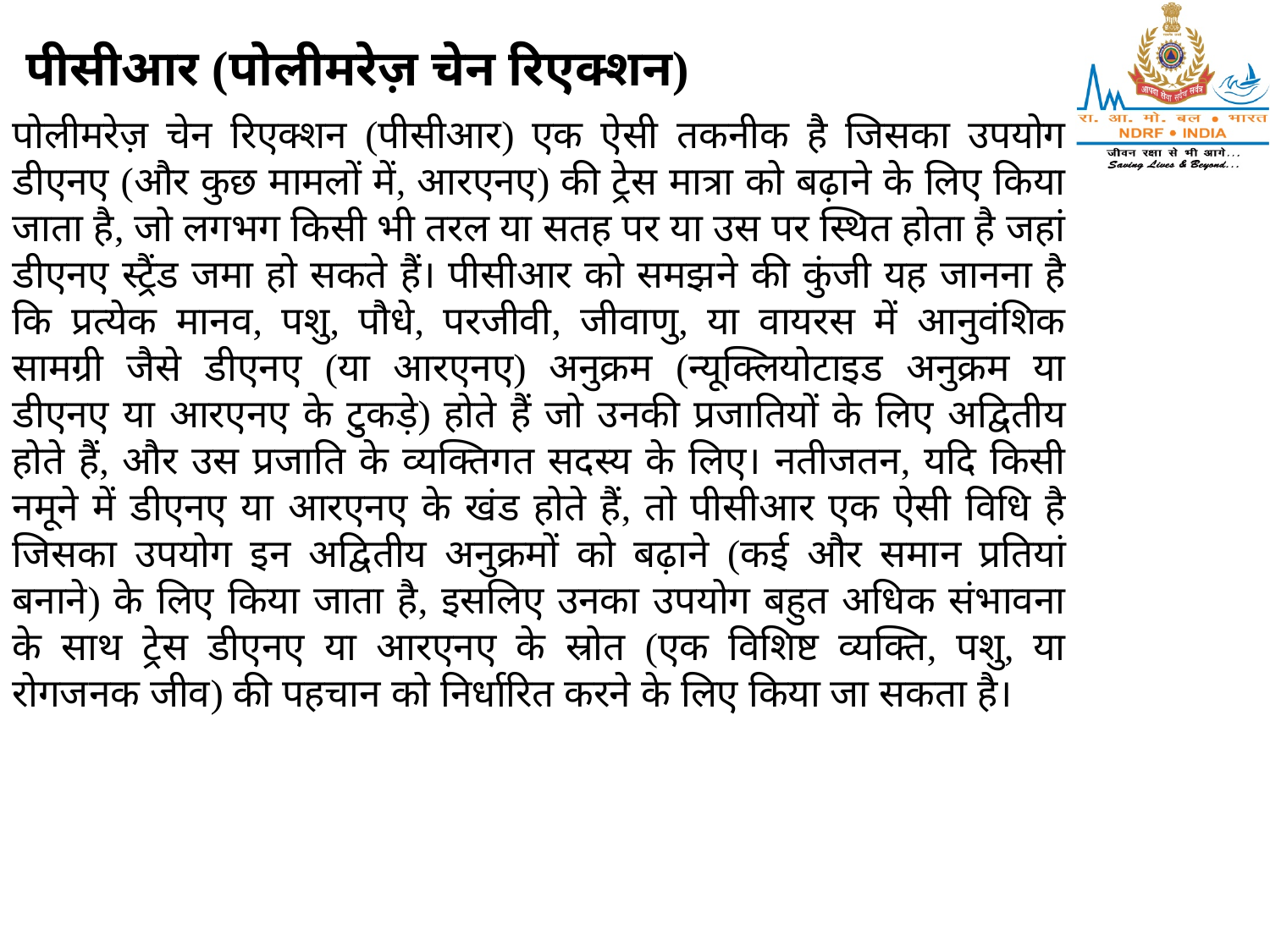

पीसीआर (पोलीमरेज़ चेन रिएक्शन)
पोलीमरेज़ चेन रिएक्शन (पीसीआर) एक ऐसी तकनीक है जिसका उपयोग डीएनए (और कुछ मामलों में, आरएनए) की ट्रेस मात्रा को बढ़ाने के लिए किया जाता है, जो लगभग किसी भी तरल या सतह पर या उस पर स्थित होता है जहां डीएनए स्ट्रैंड जमा हो सकते हैं। पीसीआर को समझने की कुंजी यह जानना है कि प्रत्येक मानव, पशु, पौधे, परजीवी, जीवाणु, या वायरस में आनुवंशिक सामग्री जैसे डीएनए (या आरएनए) अनुक्रम (न्यूक्लियोटाइड अनुक्रम या डीएनए या आरएनए के टुकड़े) होते हैं जो उनकी प्रजातियों के लिए अद्वितीय होते हैं, और उस प्रजाति के व्यक्तिगत सदस्य के लिए। नतीजतन, यदि किसी नमूने में डीएनए या आरएनए के खंड होते हैं, तो पीसीआर एक ऐसी विधि है जिसका उपयोग इन अद्वितीय अनुक्रमों को बढ़ाने (कई और समान प्रतियां बनाने) के लिए किया जाता है, इसलिए उनका उपयोग बहुत अधिक संभावना के साथ ट्रेस डीएनए या आरएनए के स्रोत (एक विशिष्ट व्यक्ति, पशु, या रोगजनक जीव) की पहचान को निर्धारित करने के लिए किया जा सकता है।